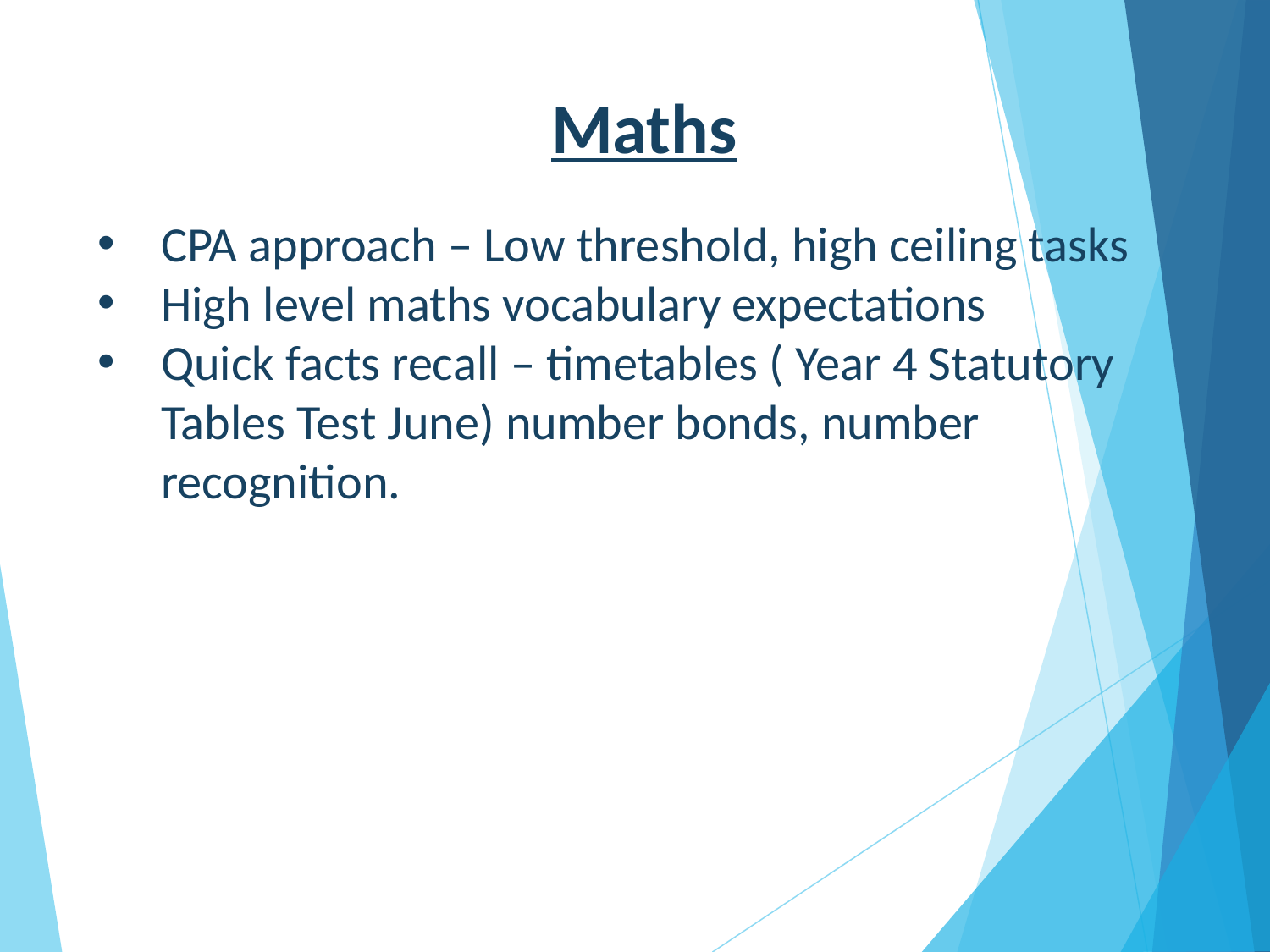

Maths
CPA approach – Low threshold, high ceiling tasks
High level maths vocabulary expectations
Quick facts recall – timetables ( Year 4 Statutory Tables Test June) number bonds, number recognition.